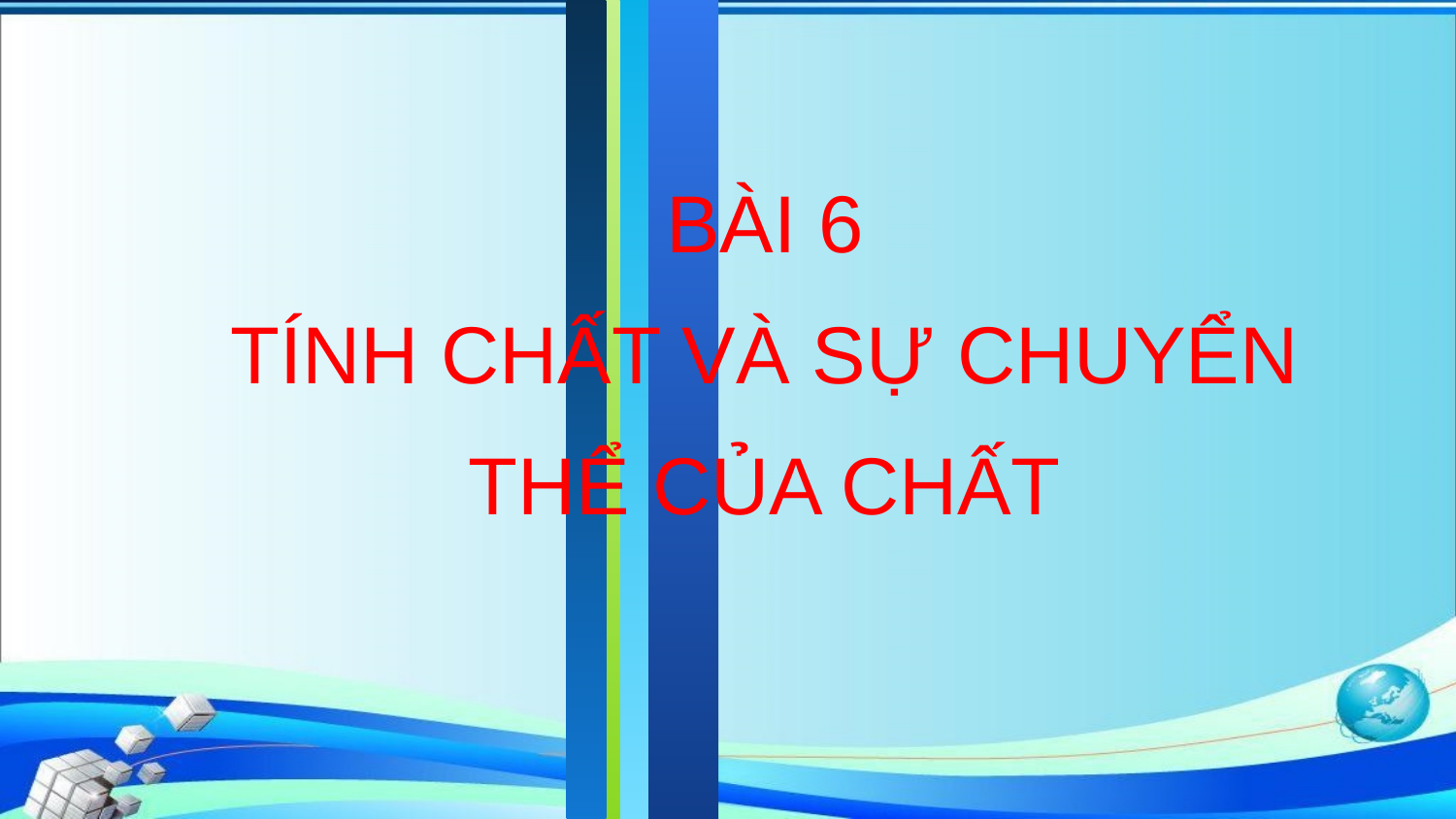

BÀI 6
TÍNH CHẤT VÀ SỰ CHUYỂN THỂ CỦA CHẤT